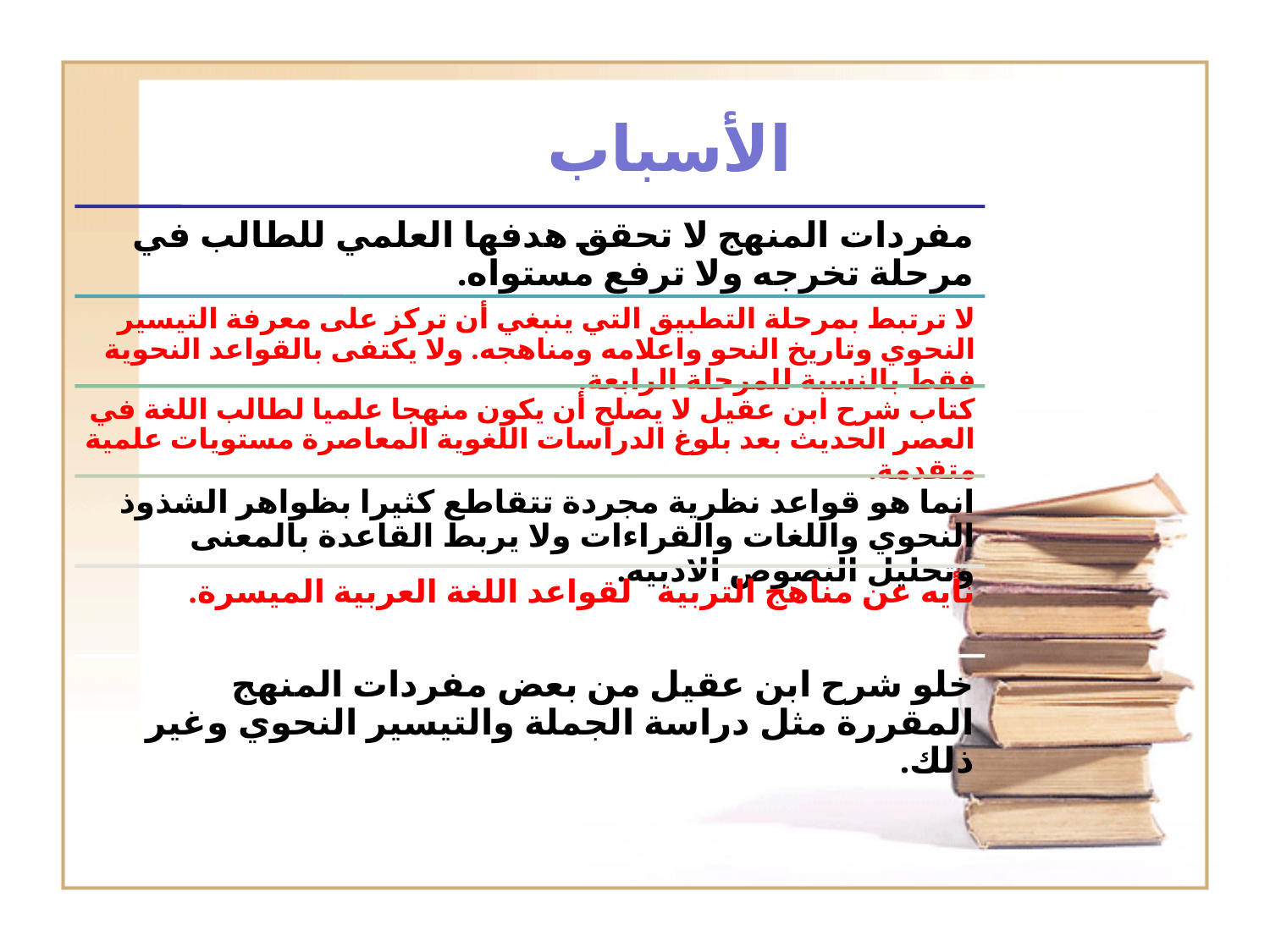

# الأسباب
مفردات المنهج لا تحقق هدفها العلمي للطالب في مرحلة تخرجه ولا ترفع مستواه.
لا ترتبط بمرحلة التطبيق التي ينبغي أن تركز على معرفة التيسير النحوي وتاريخ النحو واعلامه ومناهجه. ولا يكتفى بالقواعد النحوية فقط بالنسبة للمرحلة الرابعة.
كتاب شرح ابن عقيل لا يصلح أن يكون منهجا علميا لطالب اللغة في العصر الحديث بعد بلوغ الدراسات اللغوية المعاصرة مستويات علمية متقدمة.
انما هو قواعد نظرية مجردة تتقاطع كثيرا بظواهر الشذوذ النحوي واللغات والقراءات ولا يربط القاعدة بالمعنى وتحليل النصوص الادبية.
نأيه عن مناهج التربية   لقواعد اللغة العربية الميسرة.
خلو شرح ابن عقيل من بعض مفردات المنهج المقررة مثل دراسة الجملة والتيسير النحوي وغير ذلك.